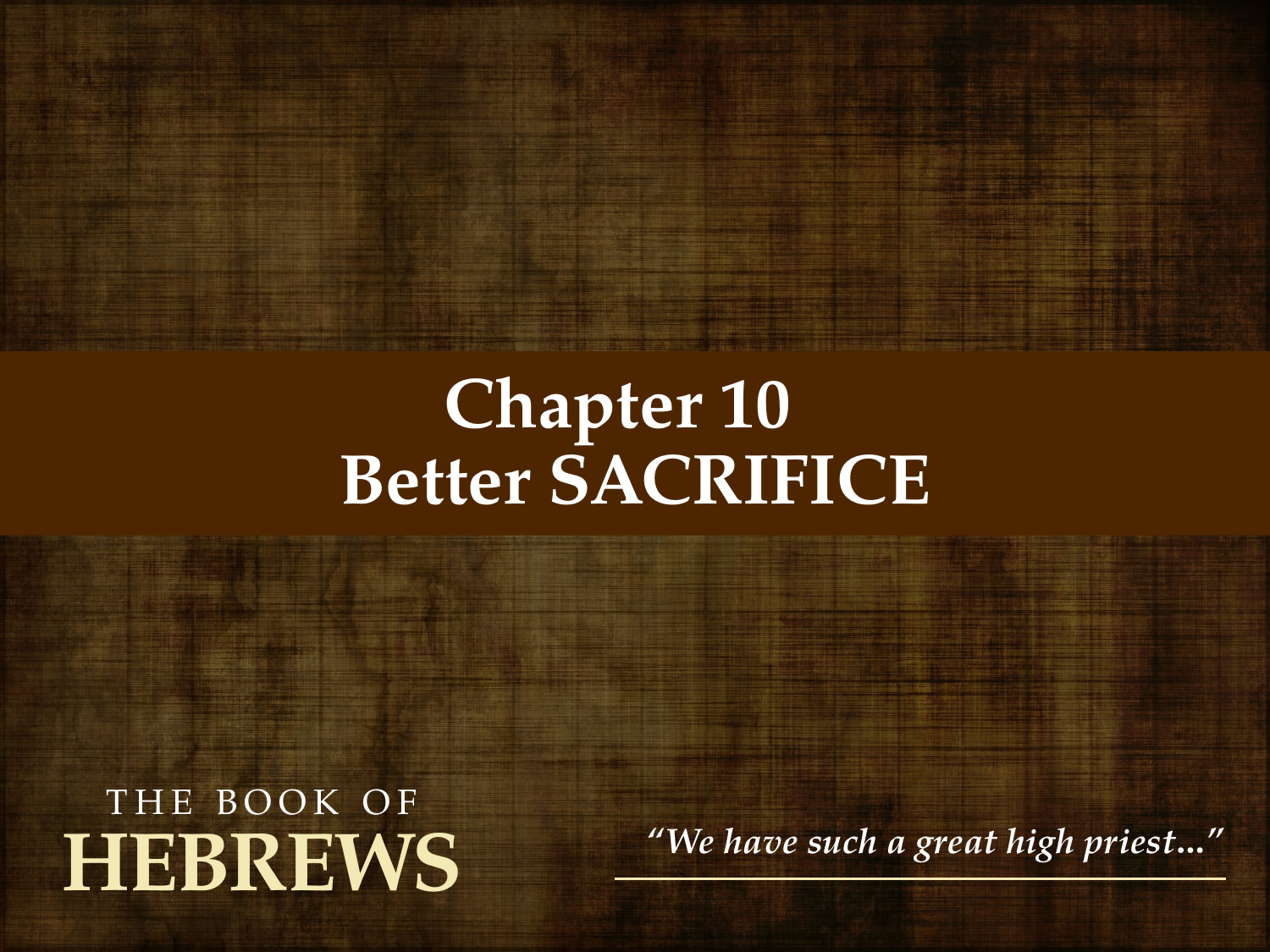

# Chapter 10
Better SACRIFICE
THE BOOK OF
“We have such a great high priest…”
HEBREWS